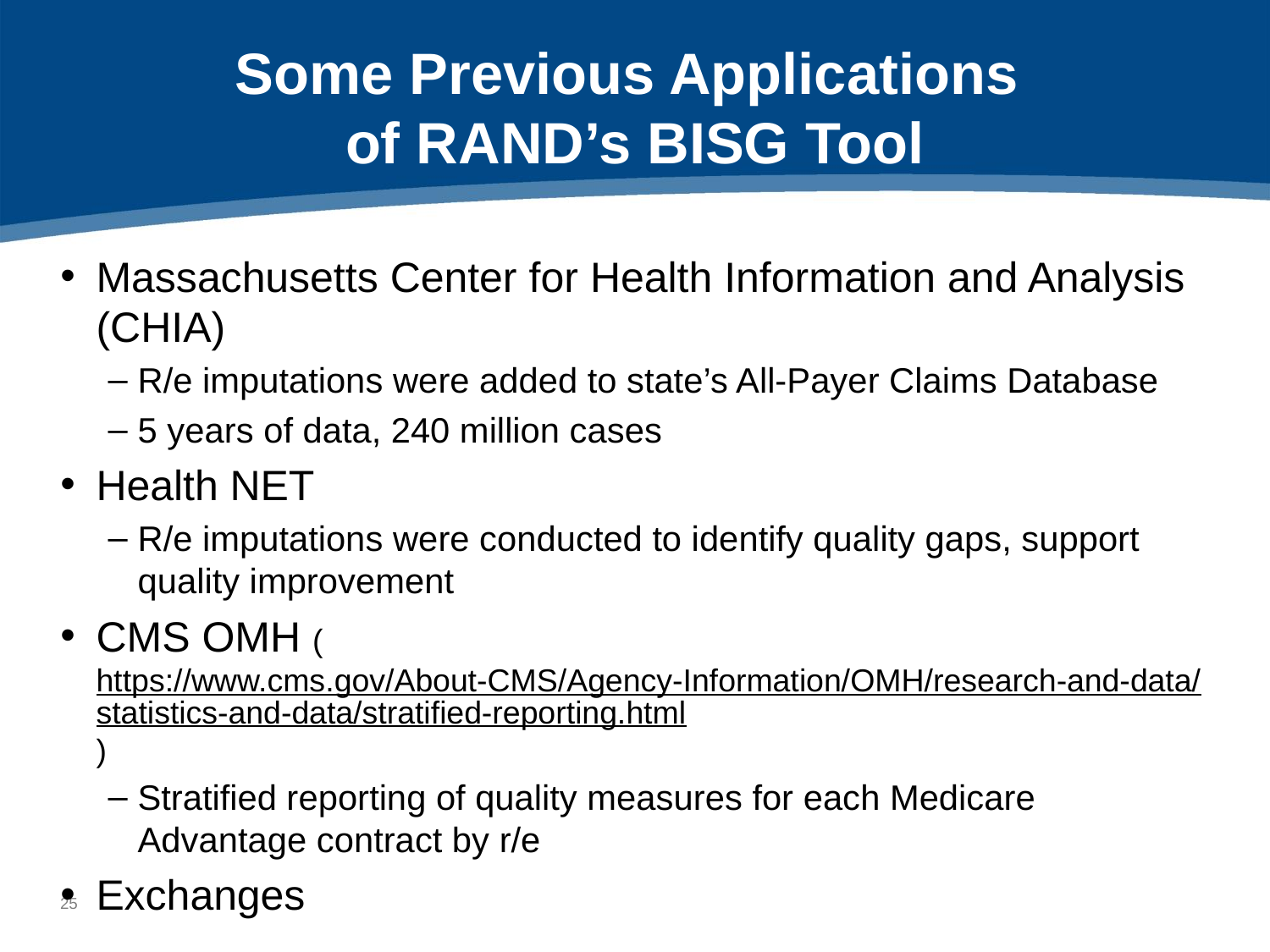

# Some Previous Applications of RAND’s BISG Tool
Massachusetts Center for Health Information and Analysis (CHIA)
R/e imputations were added to state’s All-Payer Claims Database
5 years of data, 240 million cases
Health NET
R/e imputations were conducted to identify quality gaps, support quality improvement
CMS OMH (https://www.cms.gov/About-CMS/Agency-Information/OMH/research-and-data/statistics-and-data/stratified-reporting.html)
Stratified reporting of quality measures for each Medicare Advantage contract by r/e
Exchanges
25